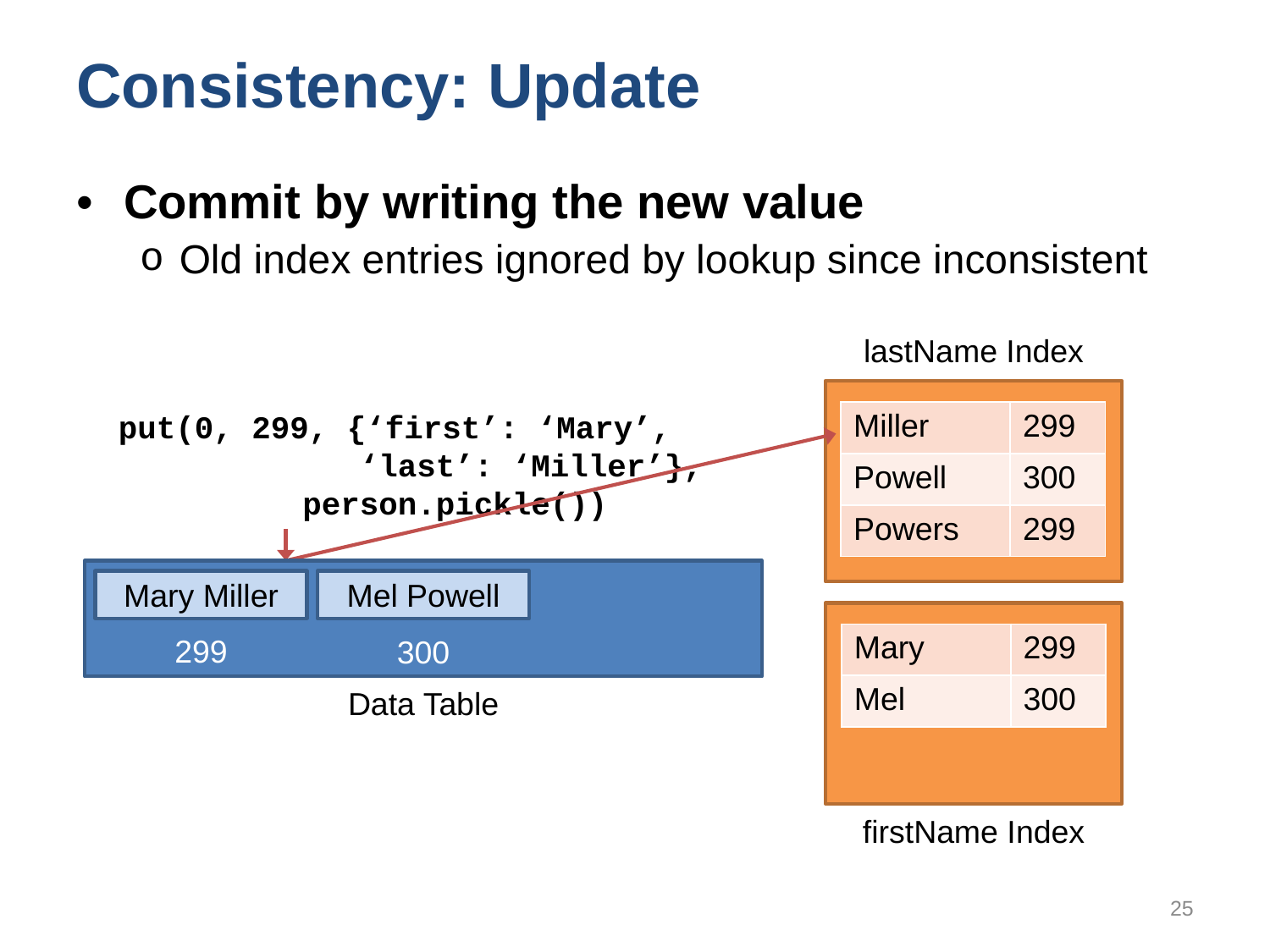

# Consistency: Update
Commit by writing the new value
Old index entries ignored by lookup since inconsistent
lastName Index

put(0, 299, {‘first’: ‘Mary’,
	      ‘last’: ‘Miller’},
	   person.pickle())
| Miller | 299 |
| --- | --- |
| Powell | 300 |
| Powers | 299 |

Mary Miller
Mel Powell
299
300
Data Table

| Mary | 299 |
| --- | --- |
| Mel | 300 |
firstName Index
25